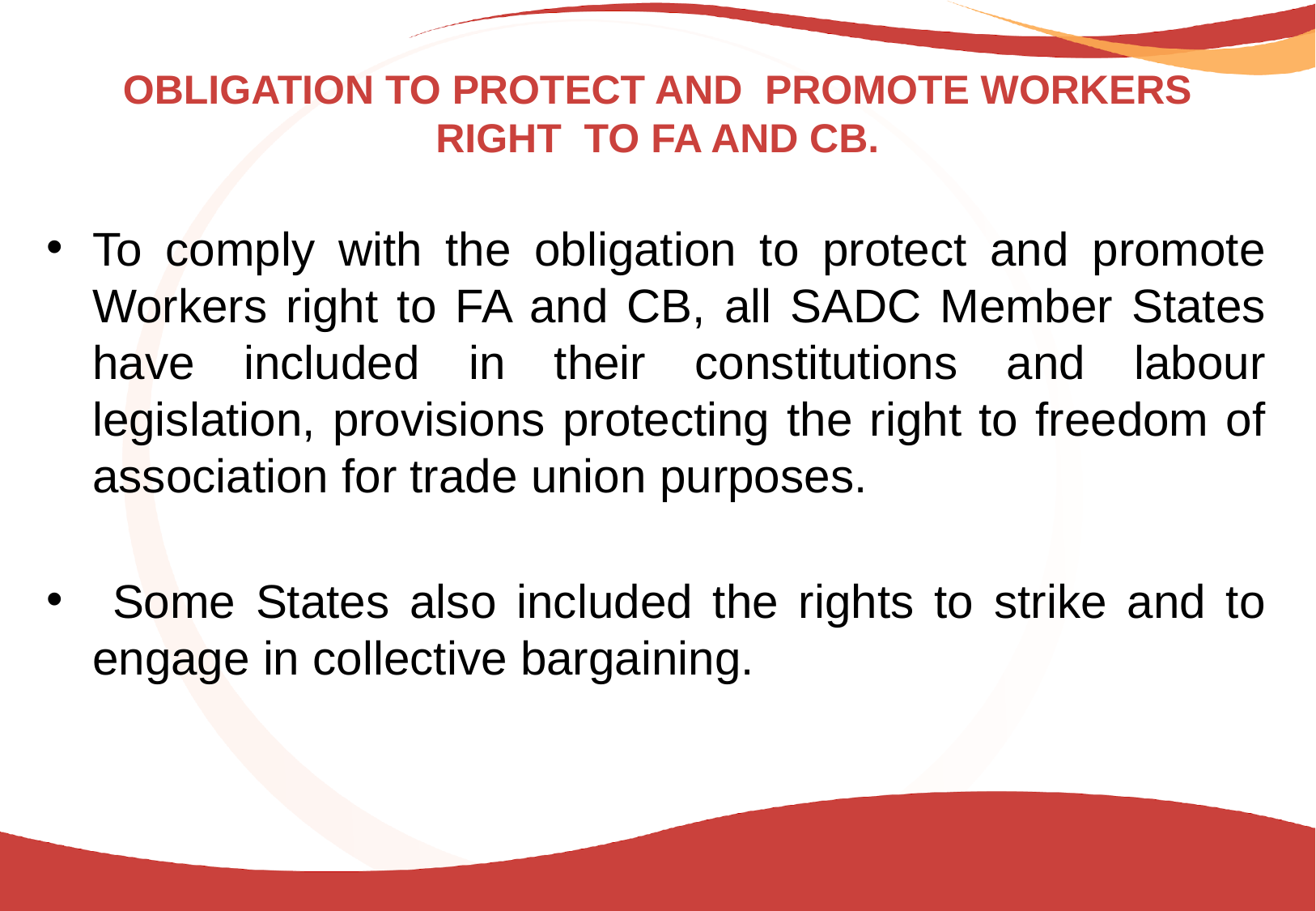

# OBLIGATION TO PROTECT AND  PROMOTE WORKERS RIGHT  TO FA AND CB.
To comply with the obligation to protect and promote Workers right to FA and CB, all SADC Member States have included in their constitutions and labour legislation, provisions protecting the right to freedom of association for trade union purposes.

 Some States also included the rights to strike and to engage in collective bargaining.